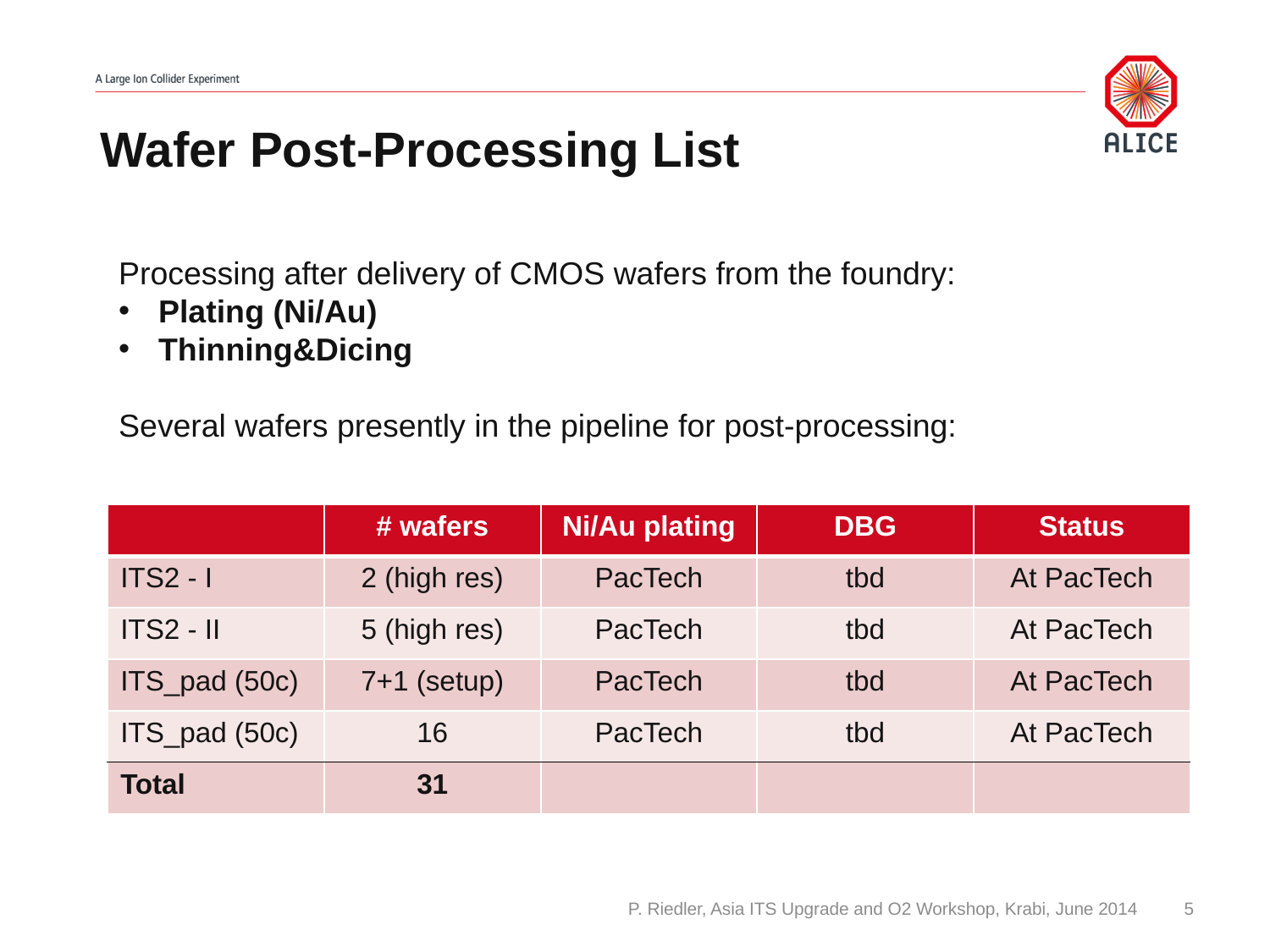

# Wafer Post-Processing List
Processing after delivery of CMOS wafers from the foundry:
Plating (Ni/Au)
Thinning&Dicing

Several wafers presently in the pipeline for post-processing:
|  | # wafers | Ni/Au plating | DBG | Status |
| --- | --- | --- | --- | --- |
| ITS2 - I | 2 (high res) | PacTech | tbd | At PacTech |
| ITS2 - II | 5 (high res) | PacTech | tbd | At PacTech |
| ITS\_pad (50c) | 7+1 (setup) | PacTech | tbd | At PacTech |
| ITS\_pad (50c) | 16 | PacTech | tbd | At PacTech |
| Total | 31 |  |  |  |
P. Riedler, Asia ITS Upgrade and O2 Workshop, Krabi, June 2014
5